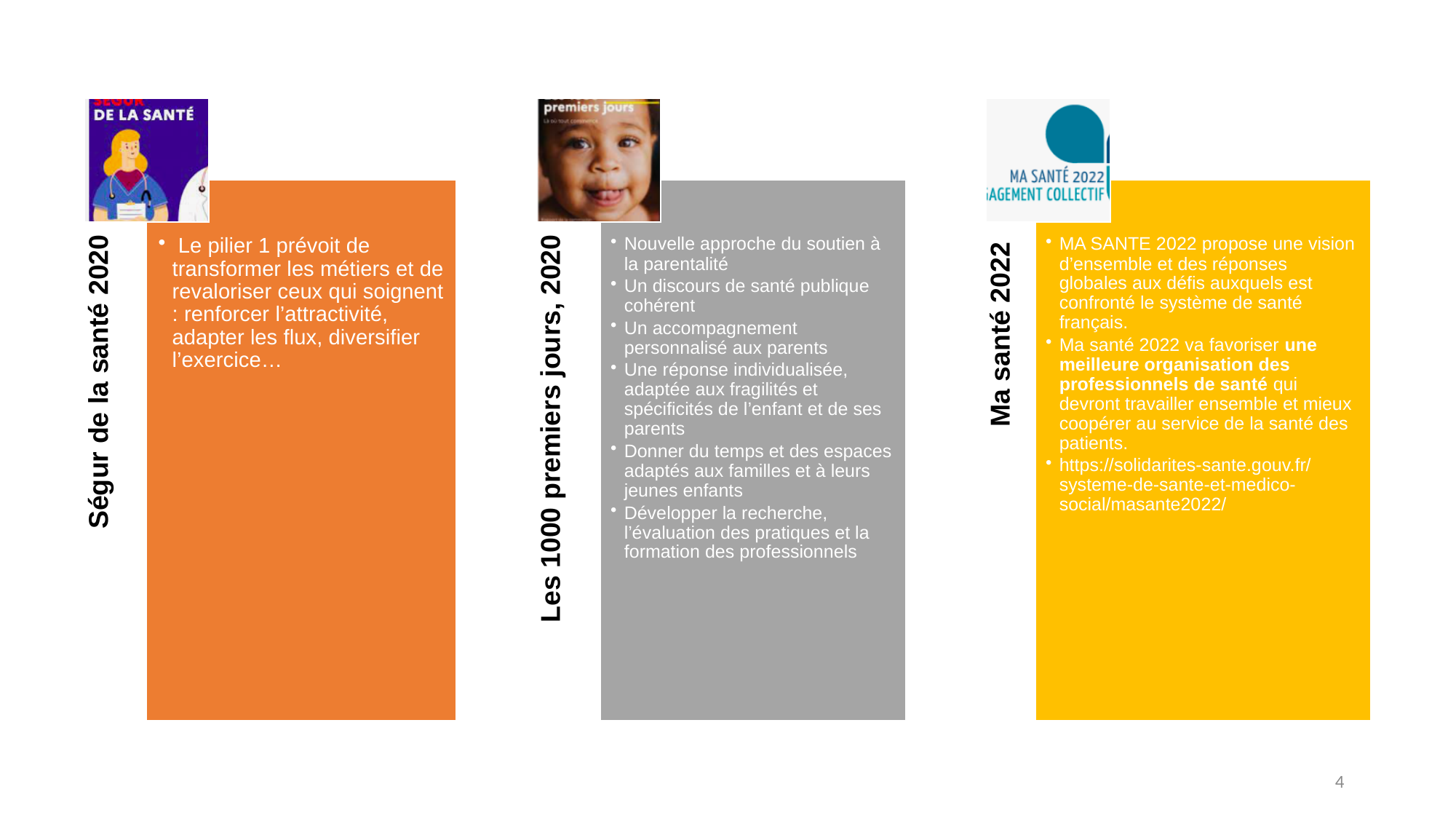

Ségur de la santé 2020
 Le pilier 1 prévoit de transformer les métiers et de revaloriser ceux qui soignent : renforcer l’attractivité, adapter les flux, diversifier l’exercice…
Les 1000 premiers jours, 2020
Nouvelle approche du soutien à la parentalité
Un discours de santé publique cohérent
Un accompagnement personnalisé aux parents
Une réponse individualisée, adaptée aux fragilités et spécificités de l’enfant et de ses parents
Donner du temps et des espaces adaptés aux familles et à leurs jeunes enfants
Développer la recherche, l’évaluation des pratiques et la formation des professionnels
Ma santé 2022
MA SANTE 2022 propose une vision d’ensemble et des réponses globales aux défis auxquels est confronté le système de santé français.
Ma santé 2022 va favoriser une meilleure organisation des professionnels de santé qui devront travailler ensemble et mieux coopérer au service de la santé des patients.
https://solidarites-sante.gouv.fr/systeme-de-sante-et-medico-social/masante2022/
4